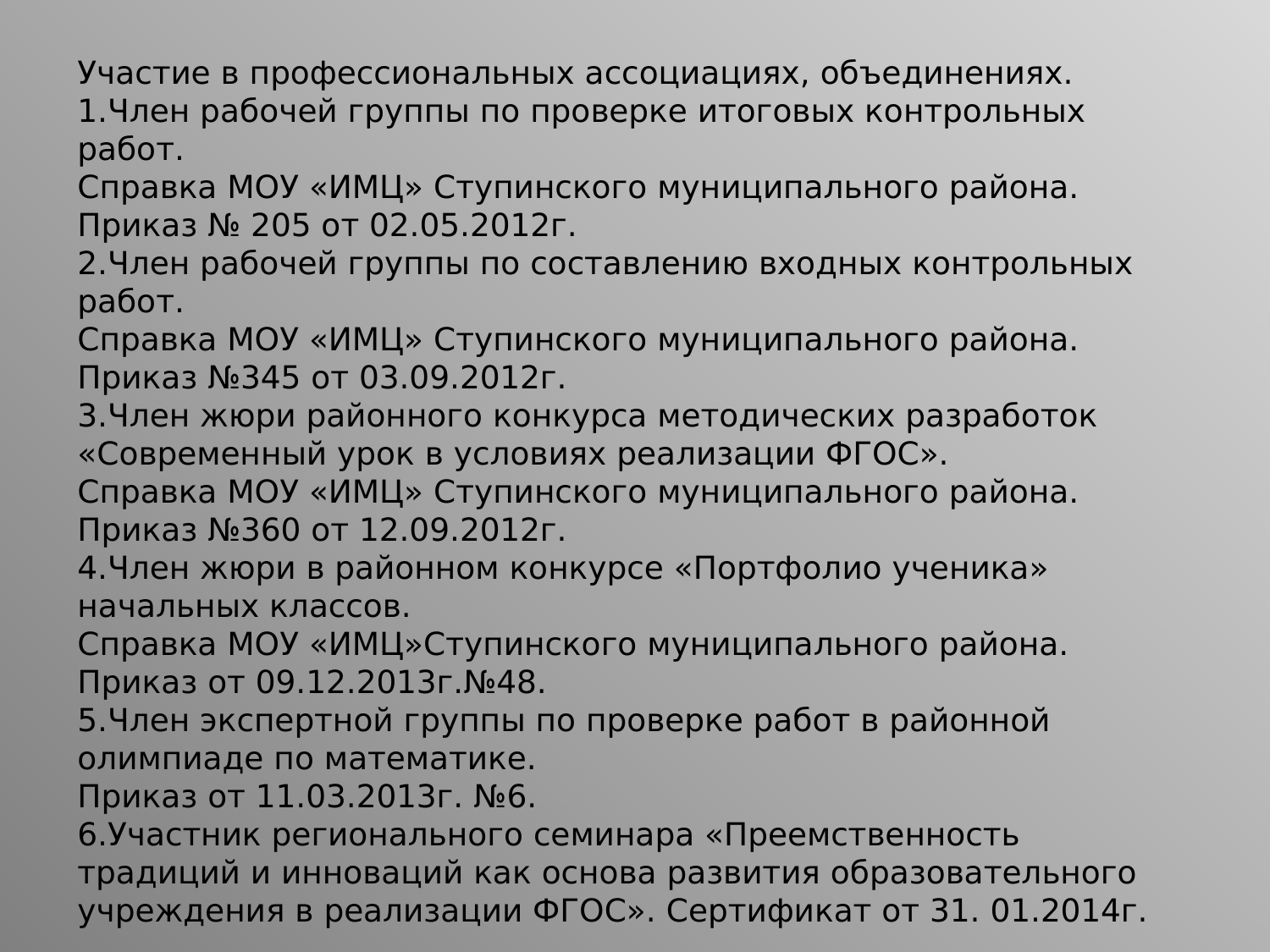

Участие в профессиональных ассоциациях, объединениях.
1.Член рабочей группы по проверке итоговых контрольных работ.
Справка МОУ «ИМЦ» Ступинского муниципального района.
Приказ № 205 от 02.05.2012г.
2.Член рабочей группы по составлению входных контрольных работ.
Справка МОУ «ИМЦ» Ступинского муниципального района.
Приказ №345 от 03.09.2012г.
3.Член жюри районного конкурса методических разработок «Современный урок в условиях реализации ФГОС».
Справка МОУ «ИМЦ» Ступинского муниципального района.
Приказ №360 от 12.09.2012г.
4.Член жюри в районном конкурсе «Портфолио ученика» начальных классов.
Справка МОУ «ИМЦ»Ступинского муниципального района.
Приказ от 09.12.2013г.№48.
5.Член экспертной группы по проверке работ в районной олимпиаде по математике.
Приказ от 11.03.2013г. №6.
6.Участник регионального семинара «Преемственность традиций и инноваций как основа развития образовательного учреждения в реализации ФГОС». Сертификат от 31. 01.2014г.